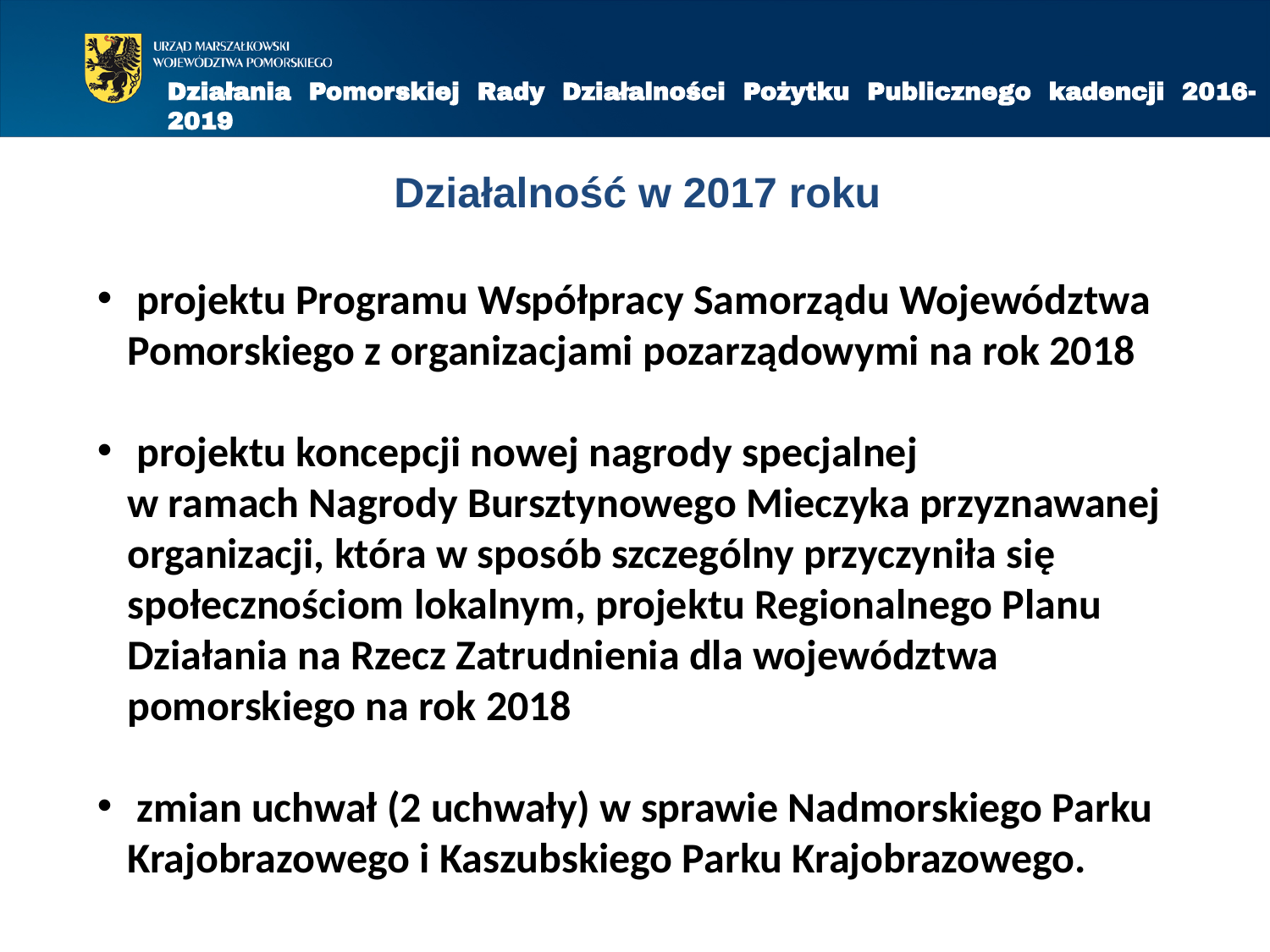

Działania Pomorskiej Rady Działalności Pożytku Publicznego kadencji 2016-2019
# Działalność w 2017 roku
 projektu Programu Współpracy Samorządu Województwa Pomorskiego z organizacjami pozarządowymi na rok 2018

 projektu koncepcji nowej nagrody specjalnej
w ramach Nagrody Bursztynowego Mieczyka przyznawanej organizacji, która w sposób szczególny przyczyniła się społecznościom lokalnym, projektu Regionalnego Planu Działania na Rzecz Zatrudnienia dla województwa pomorskiego na rok 2018

 zmian uchwał (2 uchwały) w sprawie Nadmorskiego Parku Krajobrazowego i Kaszubskiego Parku Krajobrazowego.